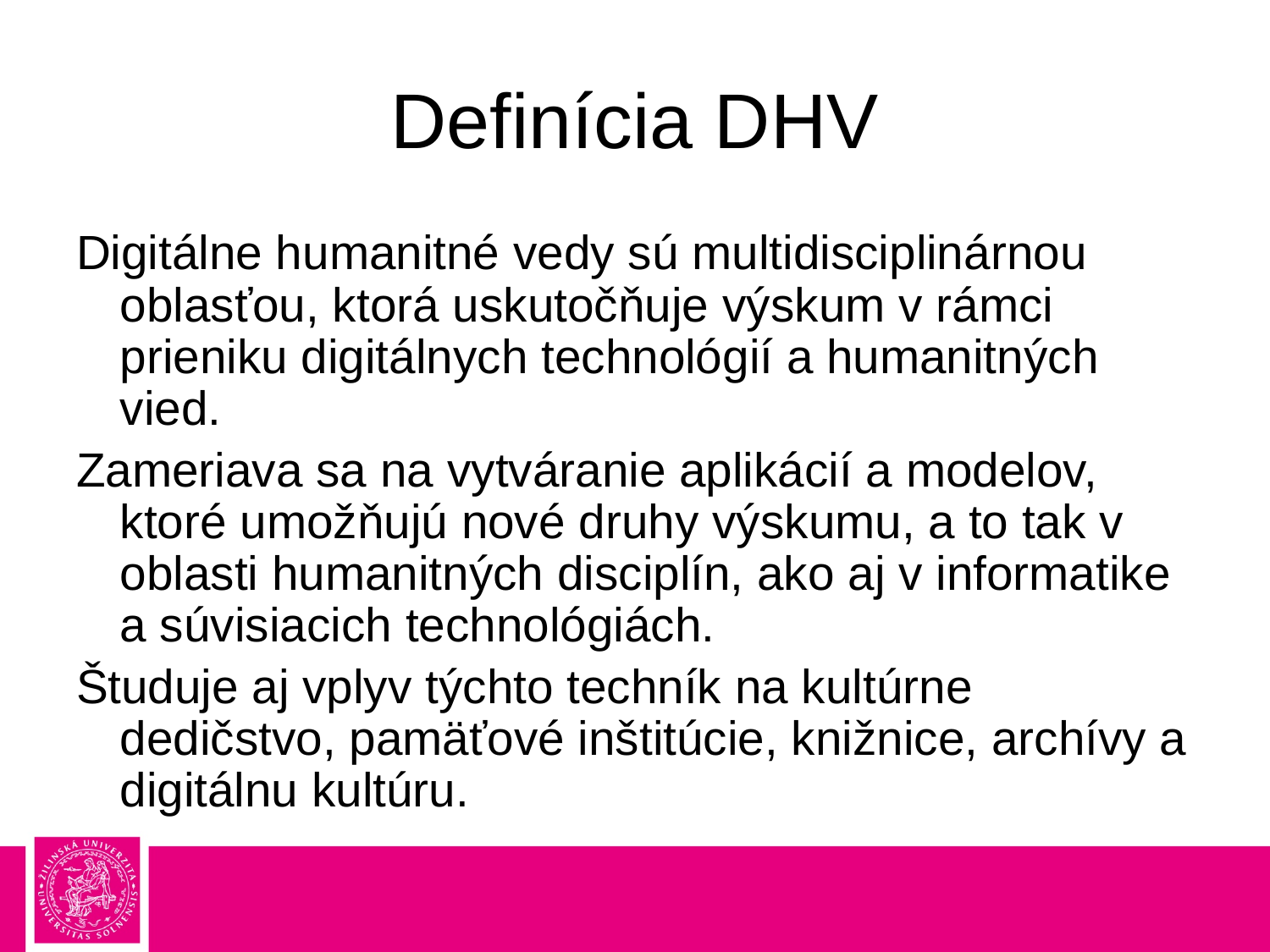

# Definícia DHV
Digitálne humanitné vedy sú multidisciplinárnou oblasťou, ktorá uskutočňuje výskum v rámci prieniku digitálnych technológií a humanitných vied.
Zameriava sa na vytváranie aplikácií a modelov, ktoré umožňujú nové druhy výskumu, a to tak v oblasti humanitných disciplín, ako aj v informatike a súvisiacich technológiách.
Študuje aj vplyv týchto techník na kultúrne dedičstvo, pamäťové inštitúcie, knižnice, archívy a digitálnu kultúru.